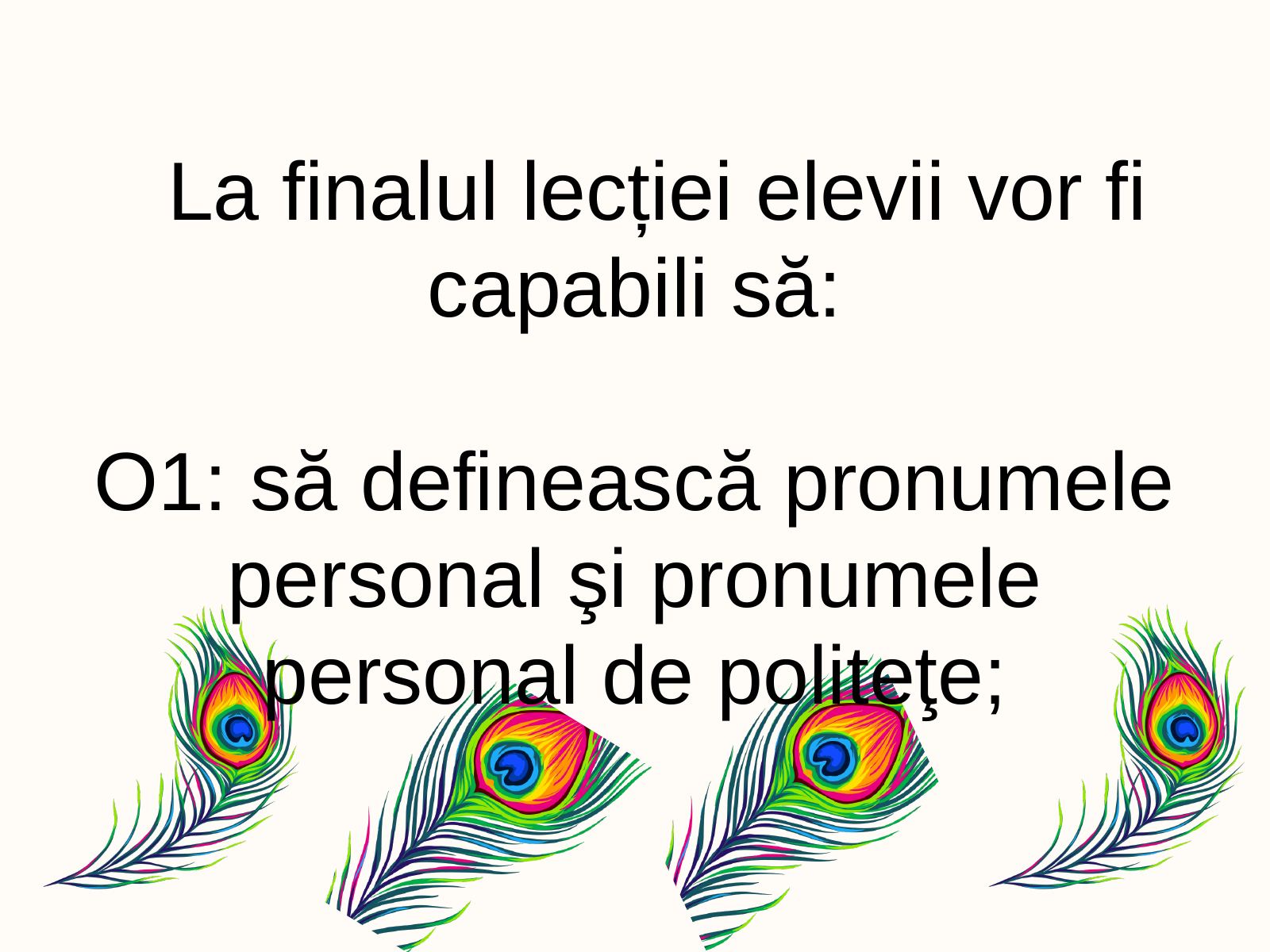

La finalul lecției elevii vor fi capabili să:

O1: să definească pronumele personal şi pronumele personal de politeţe;